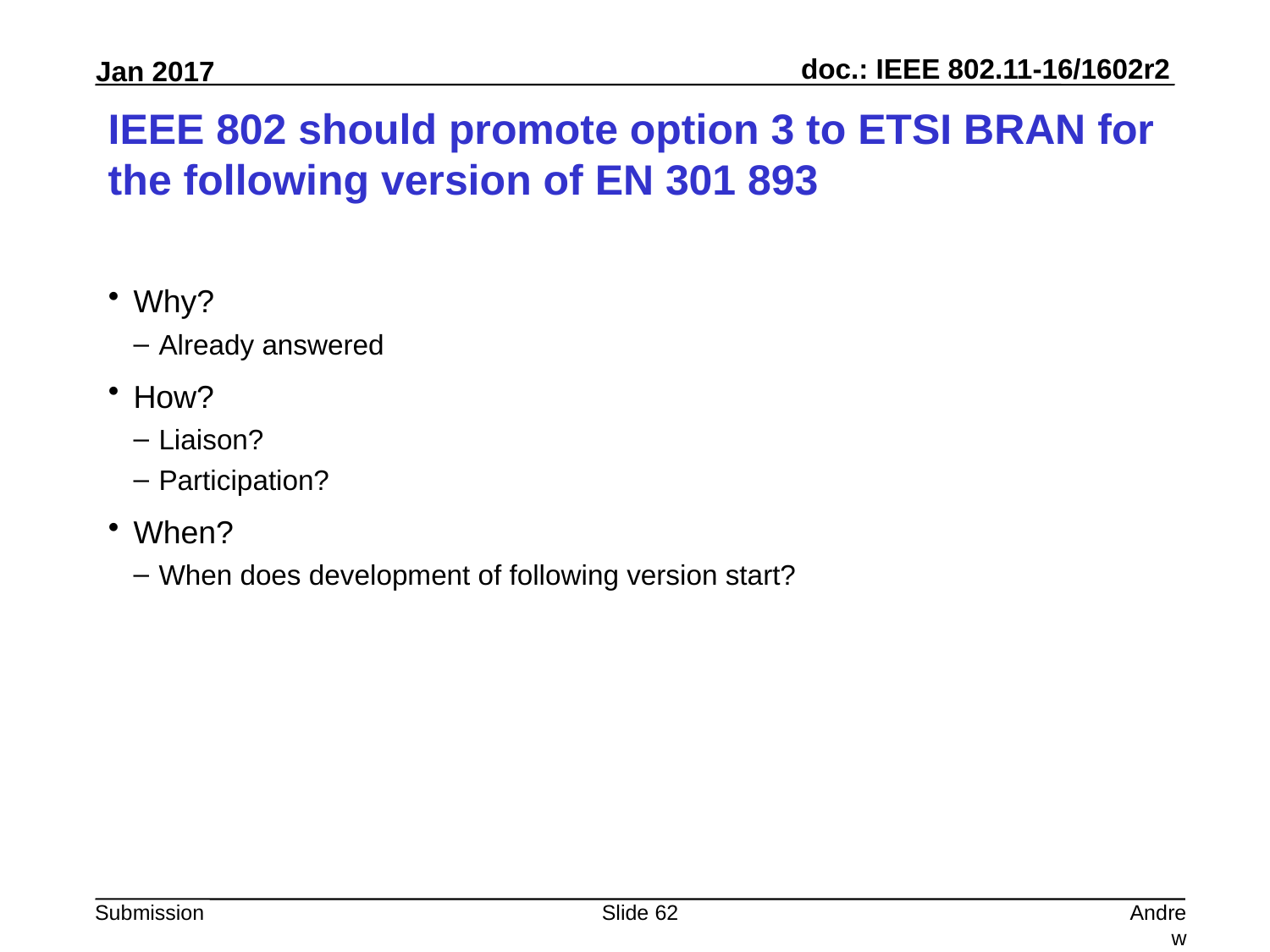

# IEEE 802 should promote option 3 to ETSI BRAN for the following version of EN 301 893
Why?
Already answered
How?
Liaison?
Participation?
When?
When does development of following version start?
Slide 62
Andrew Myles, Cisco